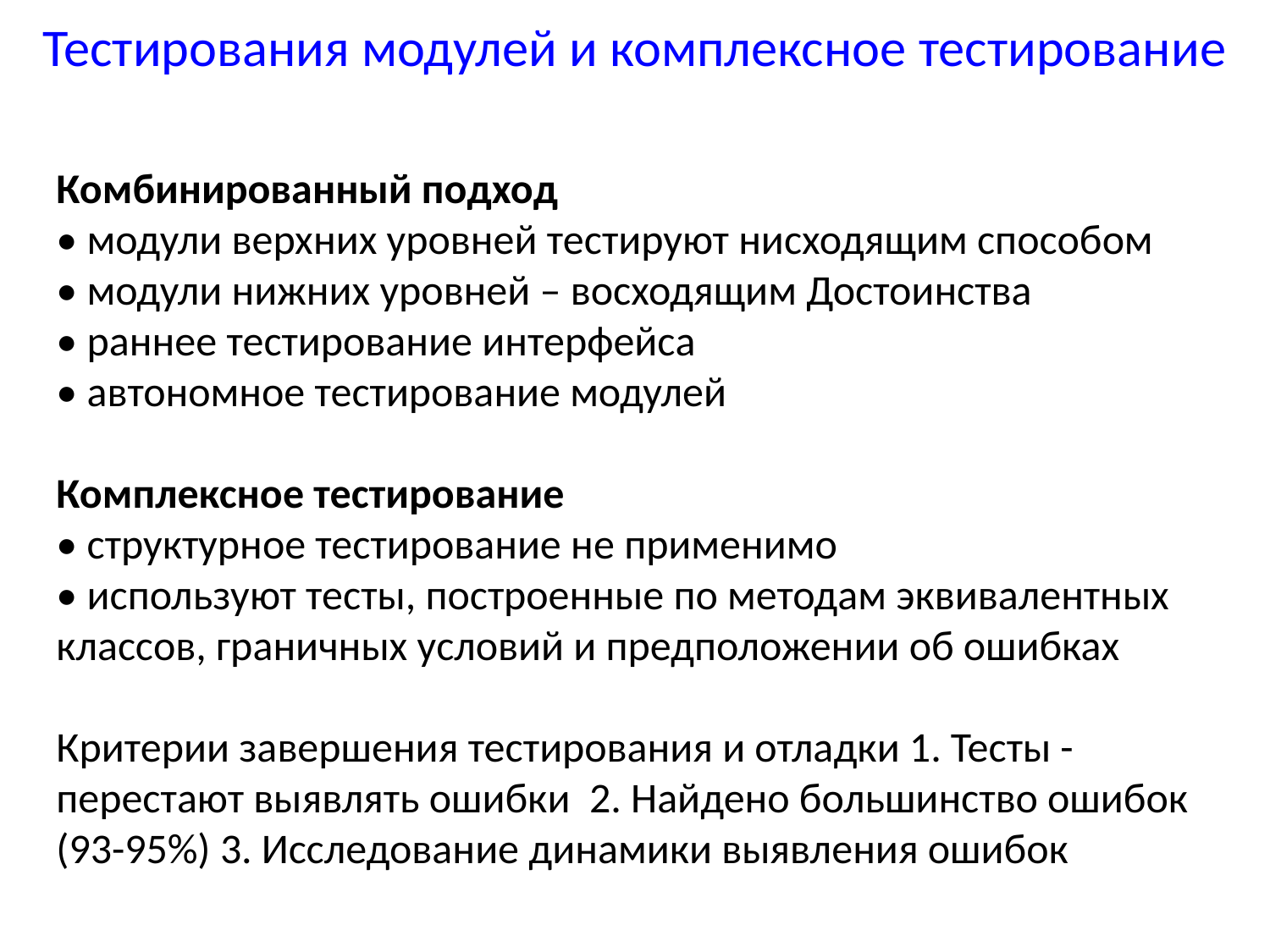

# Тестирования модулей и комплексное тестирование

Комбинированный подход
• модули верхних уровней тестируют нисходящим способом
• модули нижних уровней – восходящим Достоинства
• раннее тестирование интерфейса
• автономное тестирование модулей

Комплексное тестирование
• структурное тестирование не применимо
• используют тесты, построенные по методам эквивалентных классов, граничных условий и предположении об ошибках

Критерии завершения тестирования и отладки 1. Тесты - перестают выявлять ошибки  2. Найдено большинство ошибок (93-95%) 3. Исследование динамики выявления ошибок